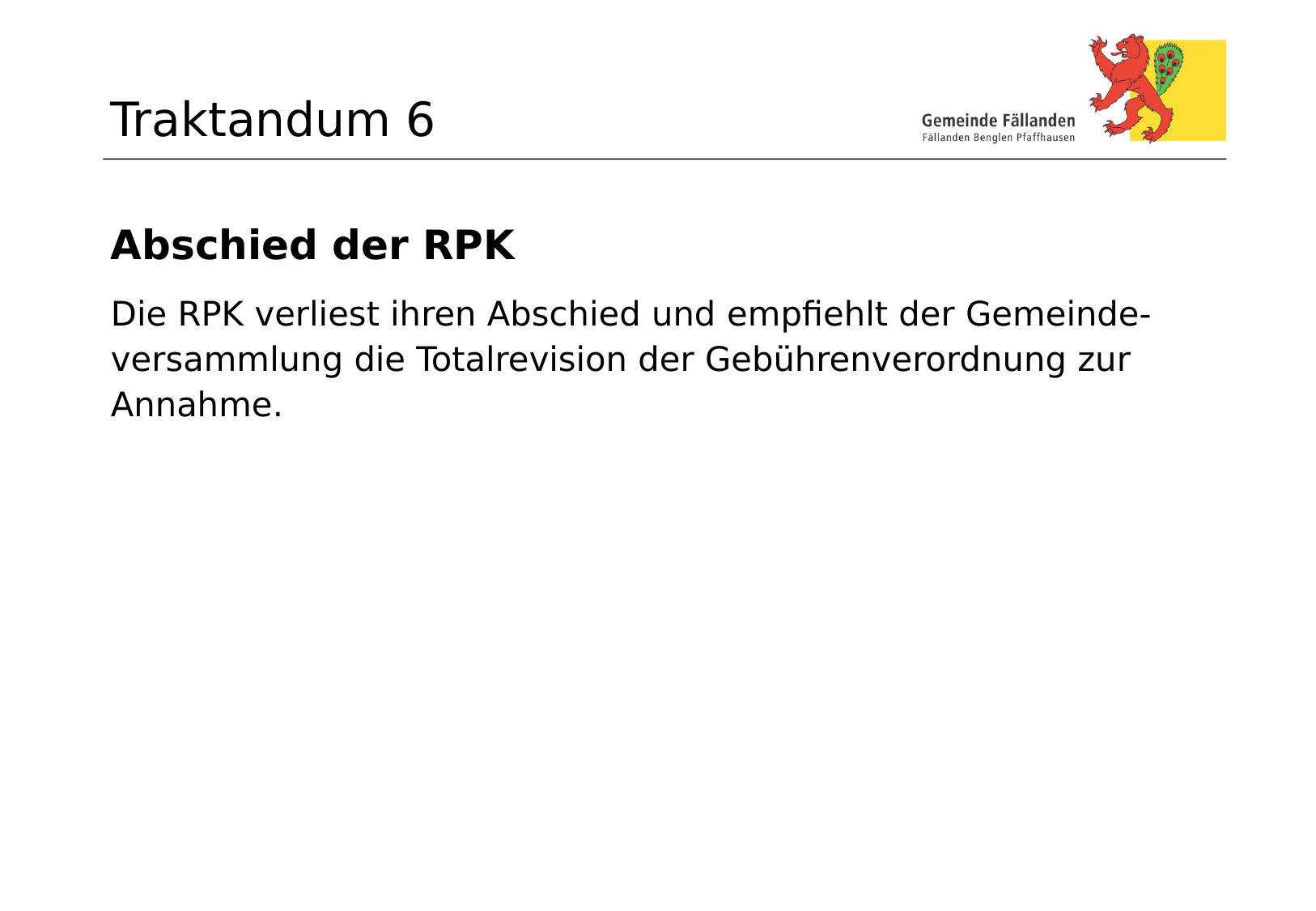

# Traktandum 6
Abschied der RPK
Die RPK verliest ihren Abschied und empfiehlt der Gemeinde-versammlung die Totalrevision der Gebührenverordnung zur Annahme.